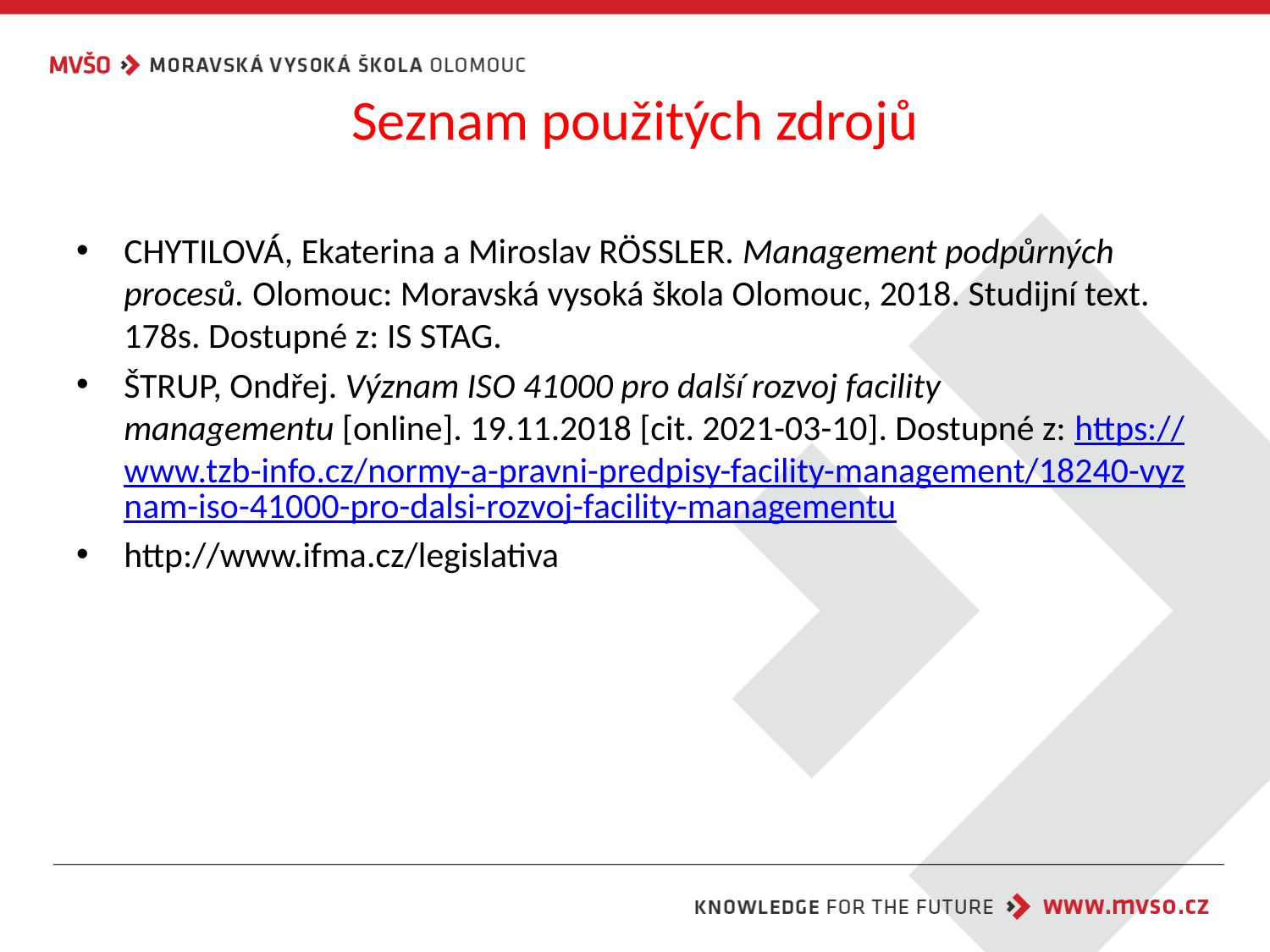

# Seznam použitých zdrojů
CHYTILOVÁ, Ekaterina a Miroslav RÖSSLER. Management podpůrných procesů. Olomouc: Moravská vysoká škola Olomouc, 2018. Studijní text. 178s. Dostupné z: IS STAG.
ŠTRUP, Ondřej. Význam ISO 41000 pro další rozvoj facility managementu [online]. 19.11.2018 [cit. 2021-03-10]. Dostupné z: https://www.tzb-info.cz/normy-a-pravni-predpisy-facility-management/18240-vyznam-iso-41000-pro-dalsi-rozvoj-facility-managementu
http://www.ifma.cz/legislativa